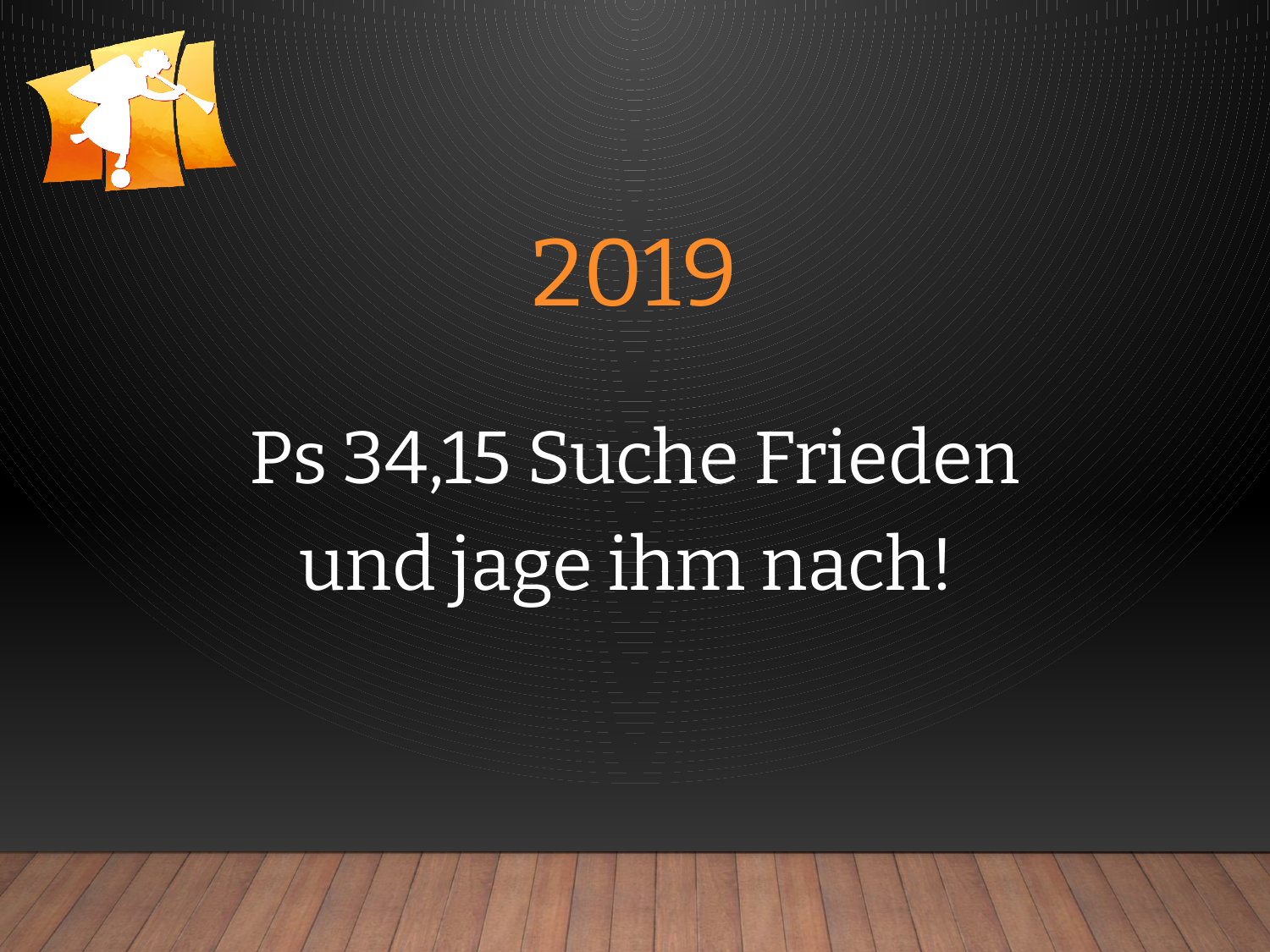

# 2019
Ps 34,15 Suche Frieden und jage ihm nach!